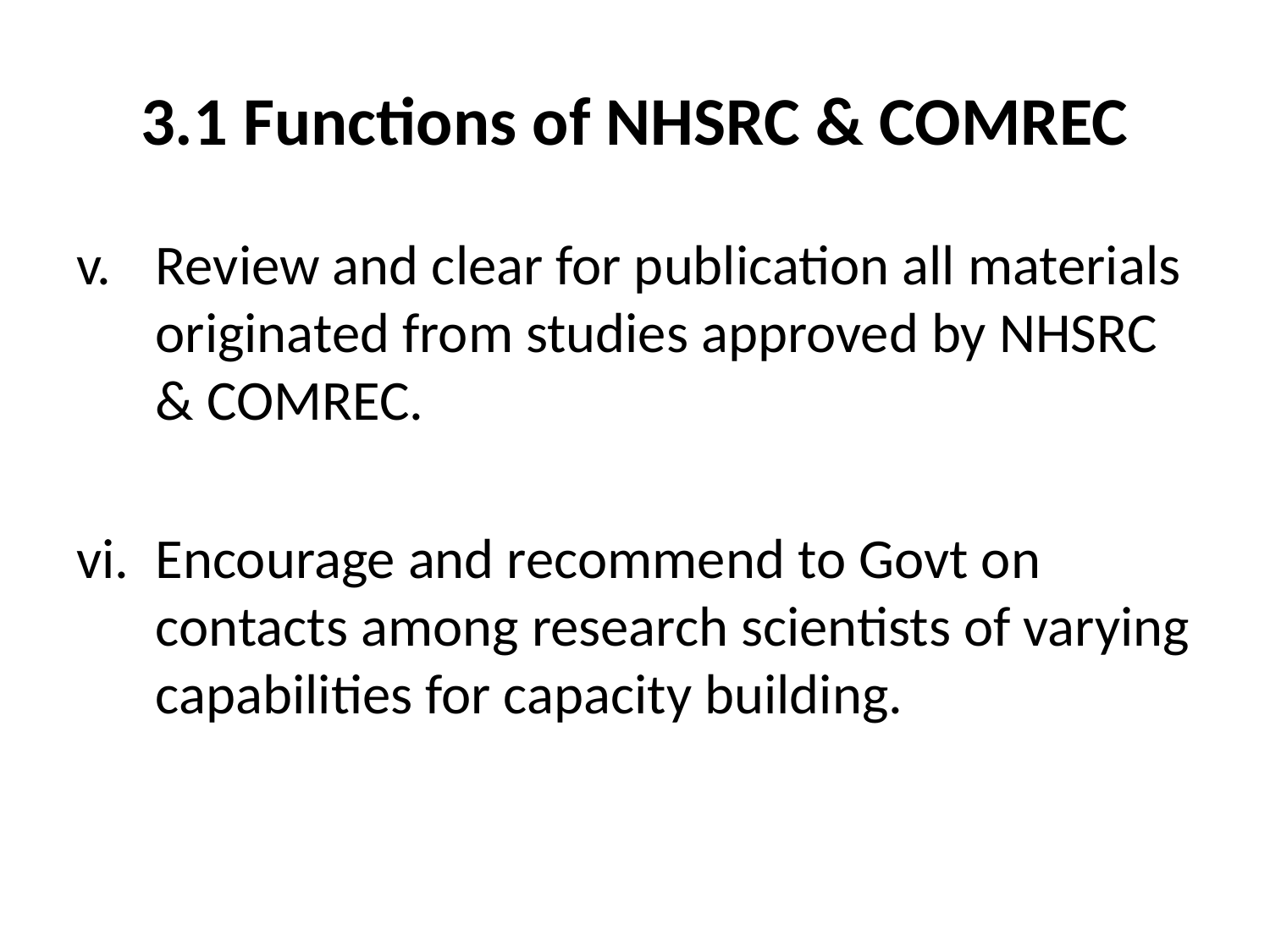

# 3.1 Functions of NHSRC & COMREC
Review and clear for publication all materials originated from studies approved by NHSRC & COMREC.

Encourage and recommend to Govt on contacts among research scientists of varying capabilities for capacity building.